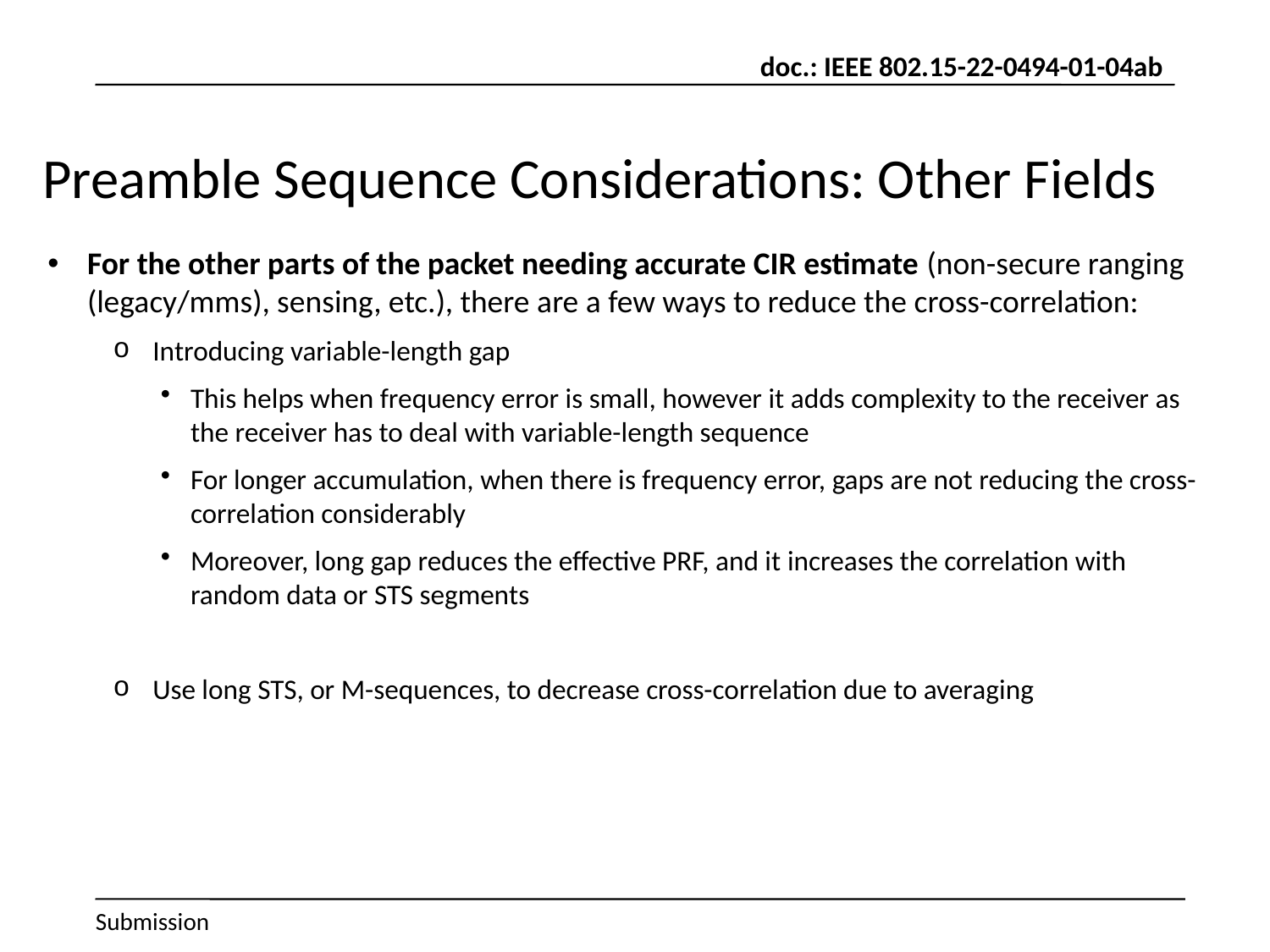

# Preamble Sequence Considerations: Other Fields

For the other parts of the packet needing accurate CIR estimate (non-secure ranging (legacy/mms), sensing, etc.), there are a few ways to reduce the cross-correlation:
Introducing variable-length gap
This helps when frequency error is small, however it adds complexity to the receiver as the receiver has to deal with variable-length sequence
For longer accumulation, when there is frequency error, gaps are not reducing the cross-correlation considerably
Moreover, long gap reduces the effective PRF, and it increases the correlation with random data or STS segments

Use long STS, or M-sequences, to decrease cross-correlation due to averaging